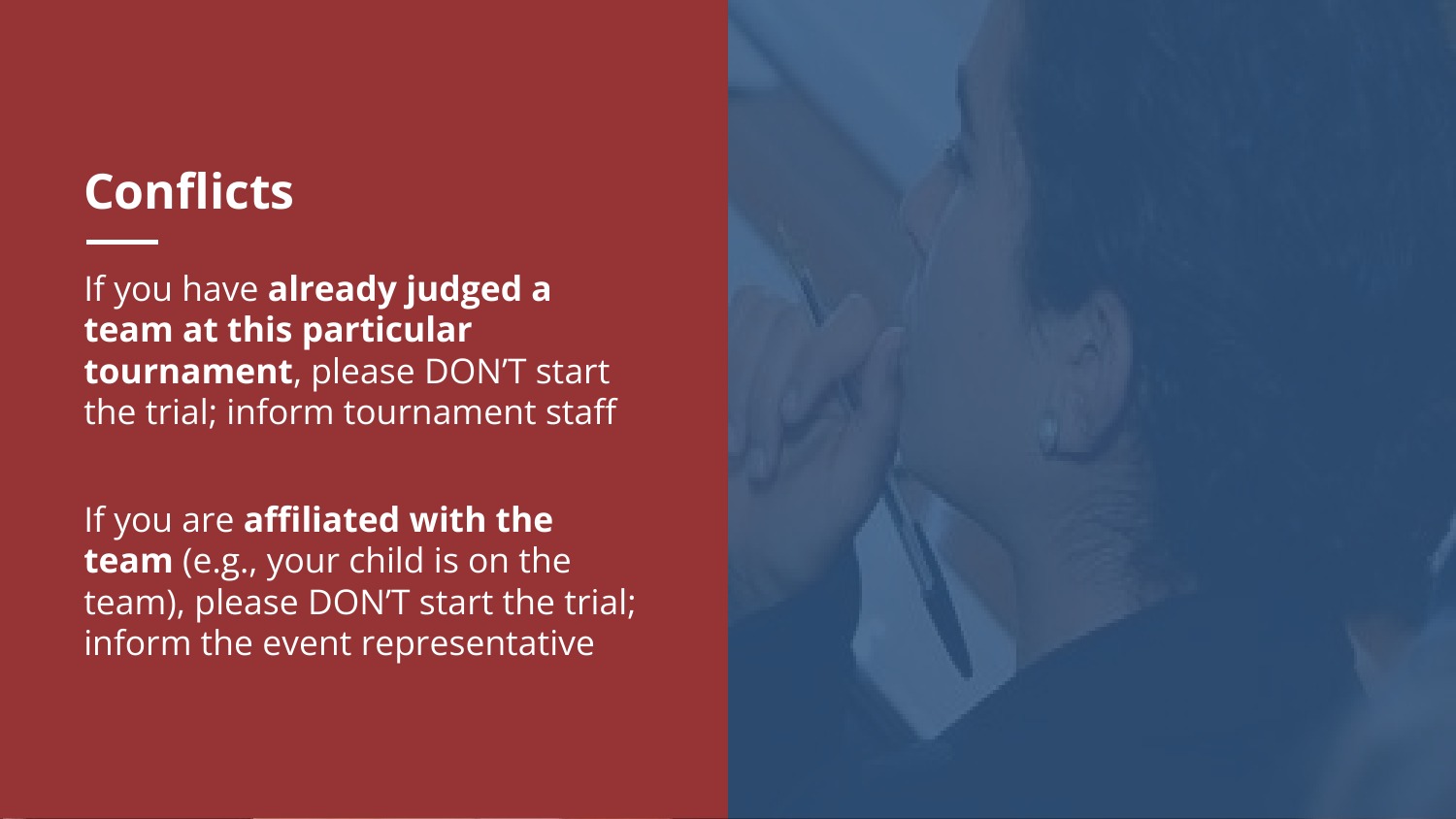

# Conflicts
If you have already judged a team at this particular tournament, please DON’T start the trial; inform tournament staff

If you are affiliated with the team (e.g., your child is on the team), please DON’T start the trial; inform the event representative